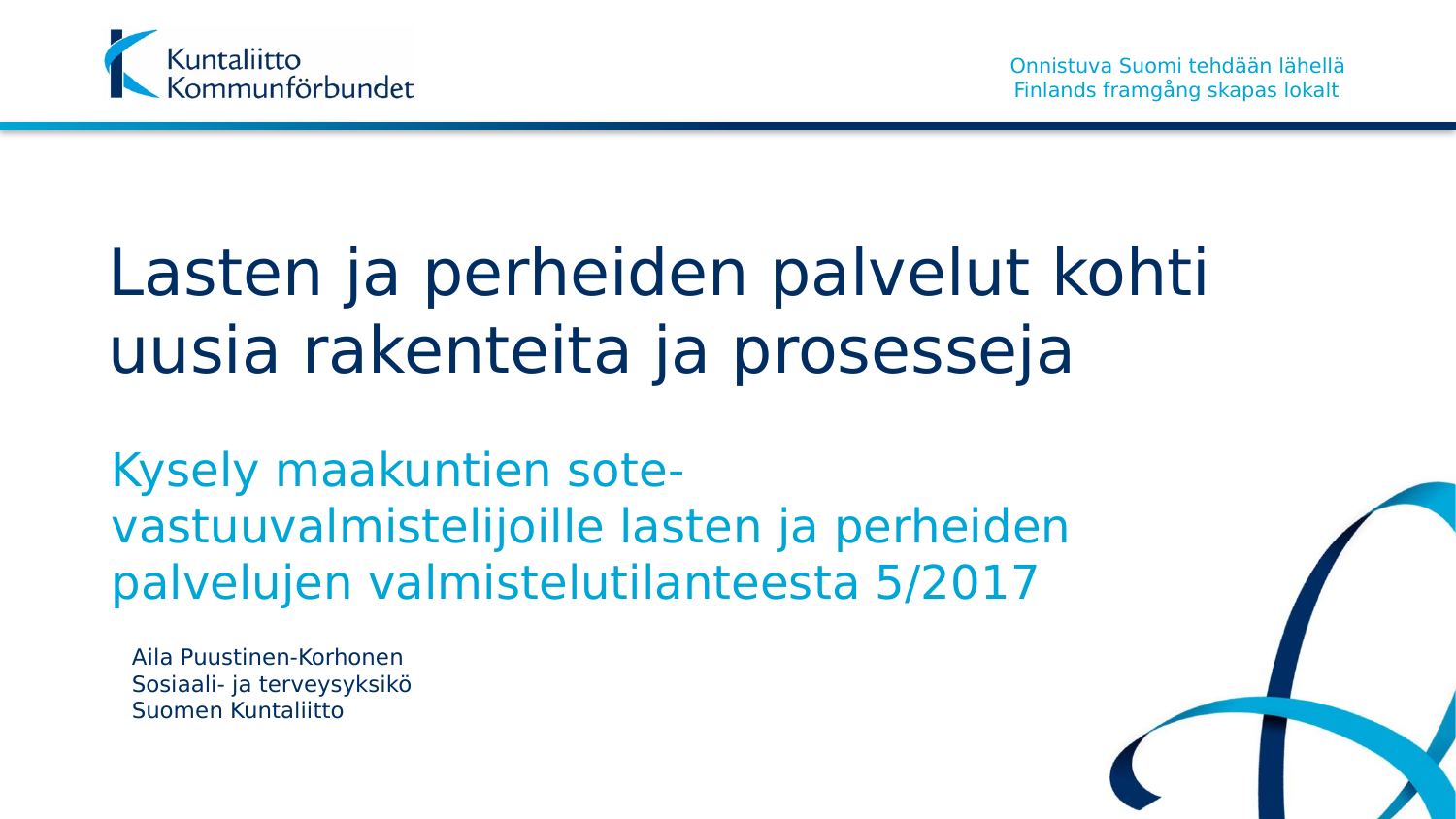

# Lasten ja perheiden palvelut kohti uusia rakenteita ja prosesseja
Kysely maakuntien sote-vastuuvalmistelijoille lasten ja perheiden palvelujen valmistelutilanteesta 5/2017
Aila Puustinen-Korhonen
Sosiaali- ja terveysyksikö
Suomen Kuntaliitto